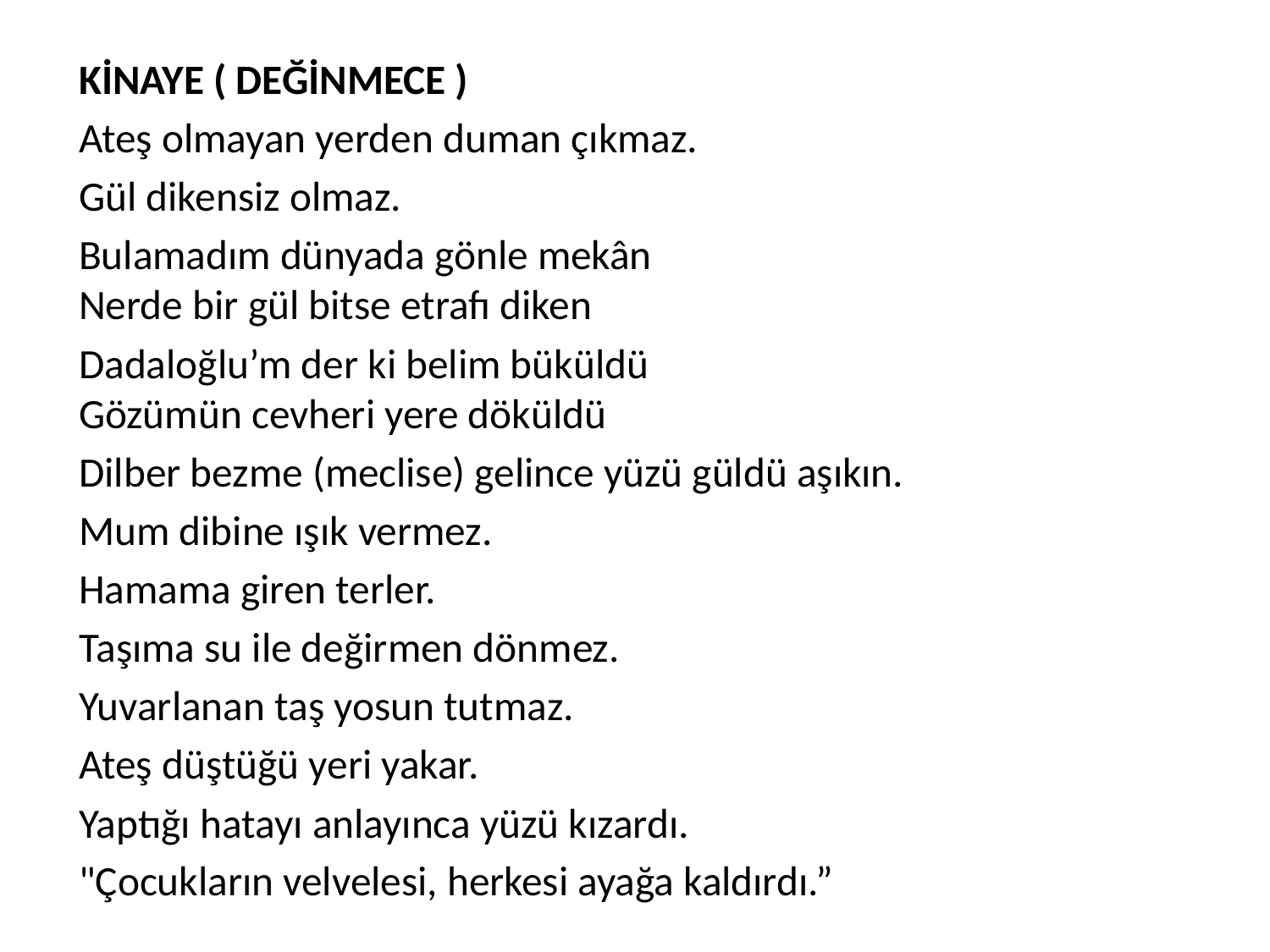

KİNAYE ( DEĞİNMECE )
	Ateş olmayan yerden duman çıkmaz.
	Gül dikensiz olmaz.
	Bulamadım dünyada gönle mekân
Nerde bir gül bitse etrafı diken
	Dadaloğlu’m der ki belim büküldü
Gözümün cevheri yere döküldü
	Dilber bezme (meclise) gelince yüzü güldü aşıkın.
	Mum dibine ışık vermez.
	Hamama giren terler.
	Taşıma su ile değirmen dönmez.
	Yuvarlanan taş yosun tutmaz.
	Ateş düştüğü yeri yakar.
	Yaptığı hatayı anlayınca yüzü kızardı.
	"Çocukların velvelesi, herkesi ayağa kaldırdı.”